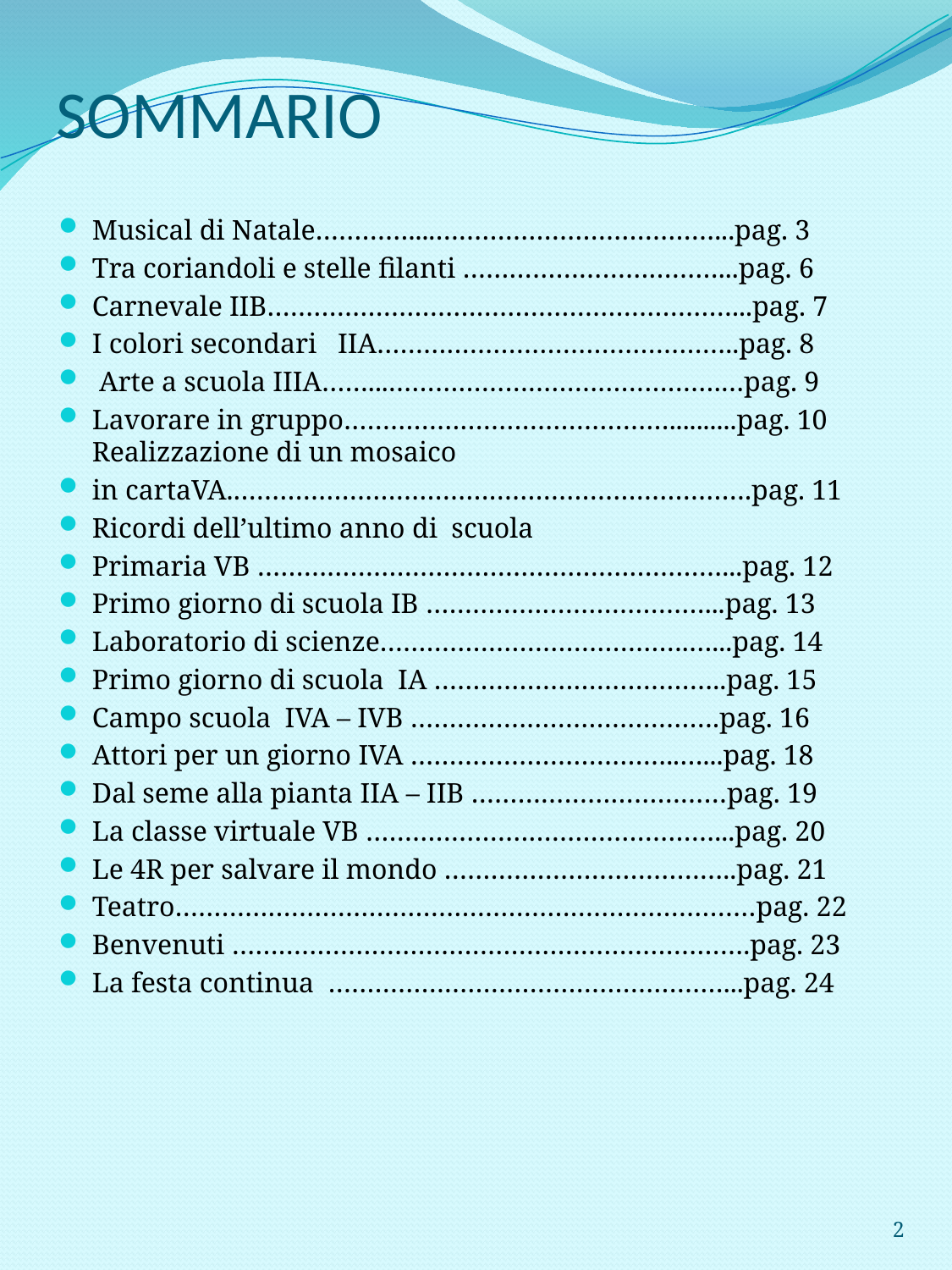

# SOMMARIO

Musical di Natale…………....………………………………...pag. 3
Tra coriandoli e stelle filanti ……………………………...pag. 6
Carnevale IIB……………………………………………………...pag. 7
I colori secondari   IIA………………………………………..pag. 8
 Arte a scuola IIIA……...…………………………………….…pag. 9
Lavorare in gruppo……………………………………..........pag. 10 Realizzazione di un mosaico
in cartaVA.………………………………………………………….pag. 11
Ricordi dell’ultimo anno di  scuola
Primaria VB ……………………………………………………...pag. 12
Primo giorno di scuola IB ………………………………...pag. 13
Laboratorio di scienze………………………………….…...pag. 14
Primo giorno di scuola  IA ………………………………..pag. 15
Campo scuola  IVA – IVB ………………………………….pag. 16
Attori per un giorno IVA ……………………………..…...pag. 18
Dal seme alla pianta IIA – IIB ……………………………pag. 19
La classe virtuale VB ………………………………………...pag. 20
Le 4R per salvare il mondo ………………………………..pag. 21
Teatro…………………………………………………………………pag. 22
Benvenuti ………………………………………………………….pag. 23
La festa continua  ……………………………………………...pag. 24

2